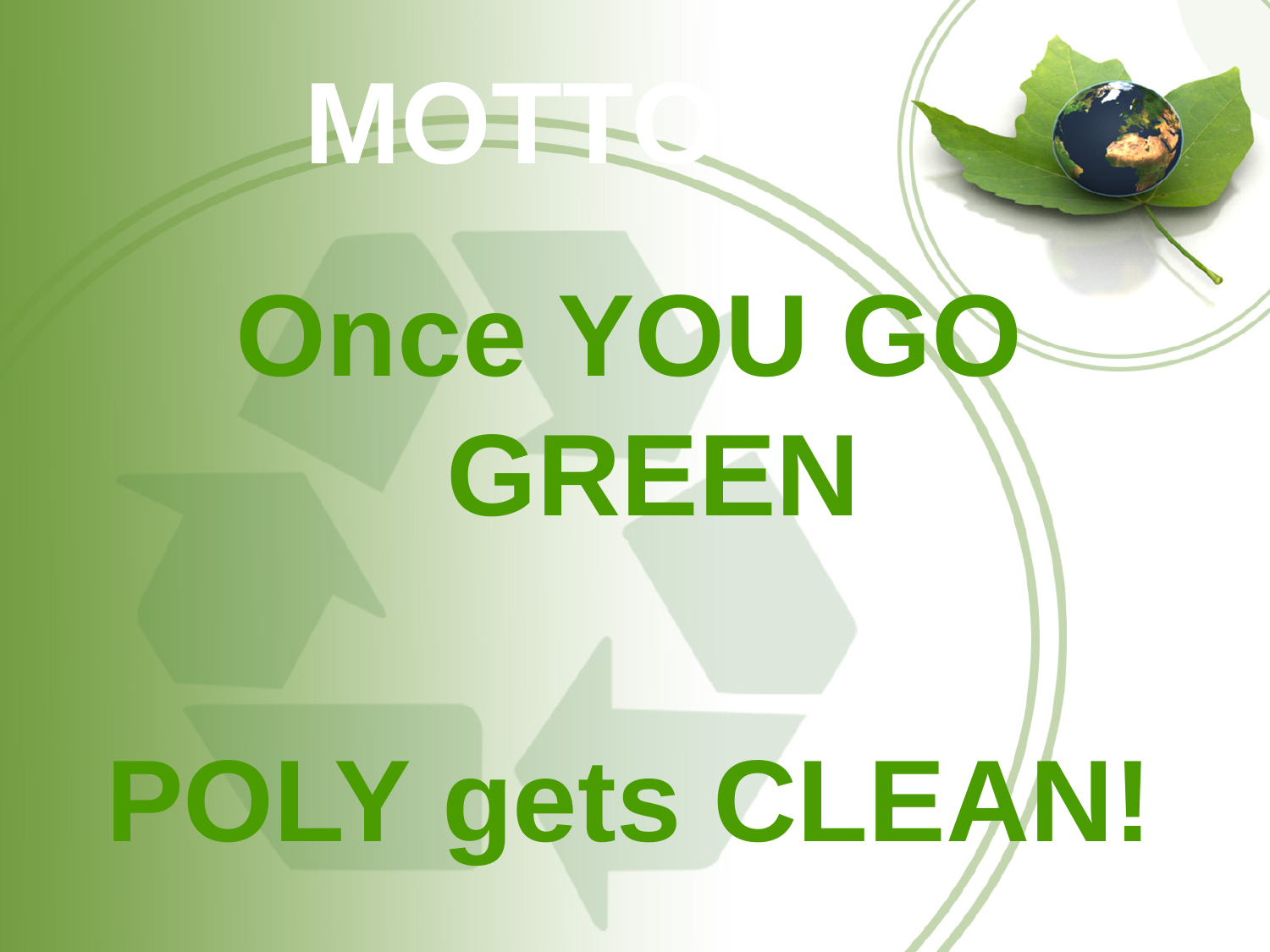

# MOTTO
Once YOU GO GREEN

POLY gets CLEAN!